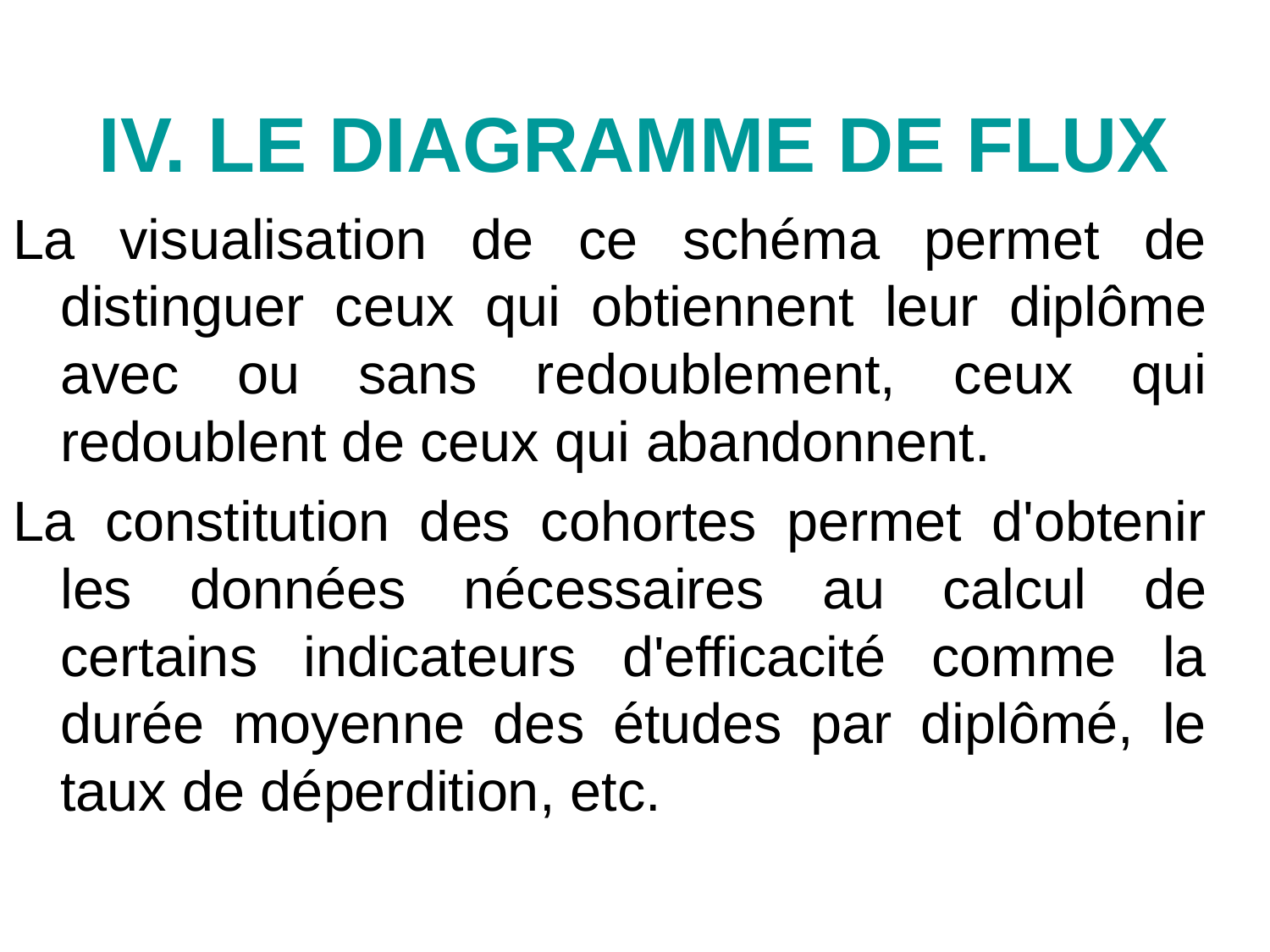

IV. LE DIAGRAMME DE FLUX
La visualisation de ce schéma permet de distinguer ceux qui obtiennent leur diplôme avec ou sans redoublement, ceux qui redoublent de ceux qui abandonnent.
La constitution des cohortes permet d'obtenir les données nécessaires au calcul de certains indicateurs d'efficacité comme la durée moyenne des études par diplômé, le taux de déperdition, etc.